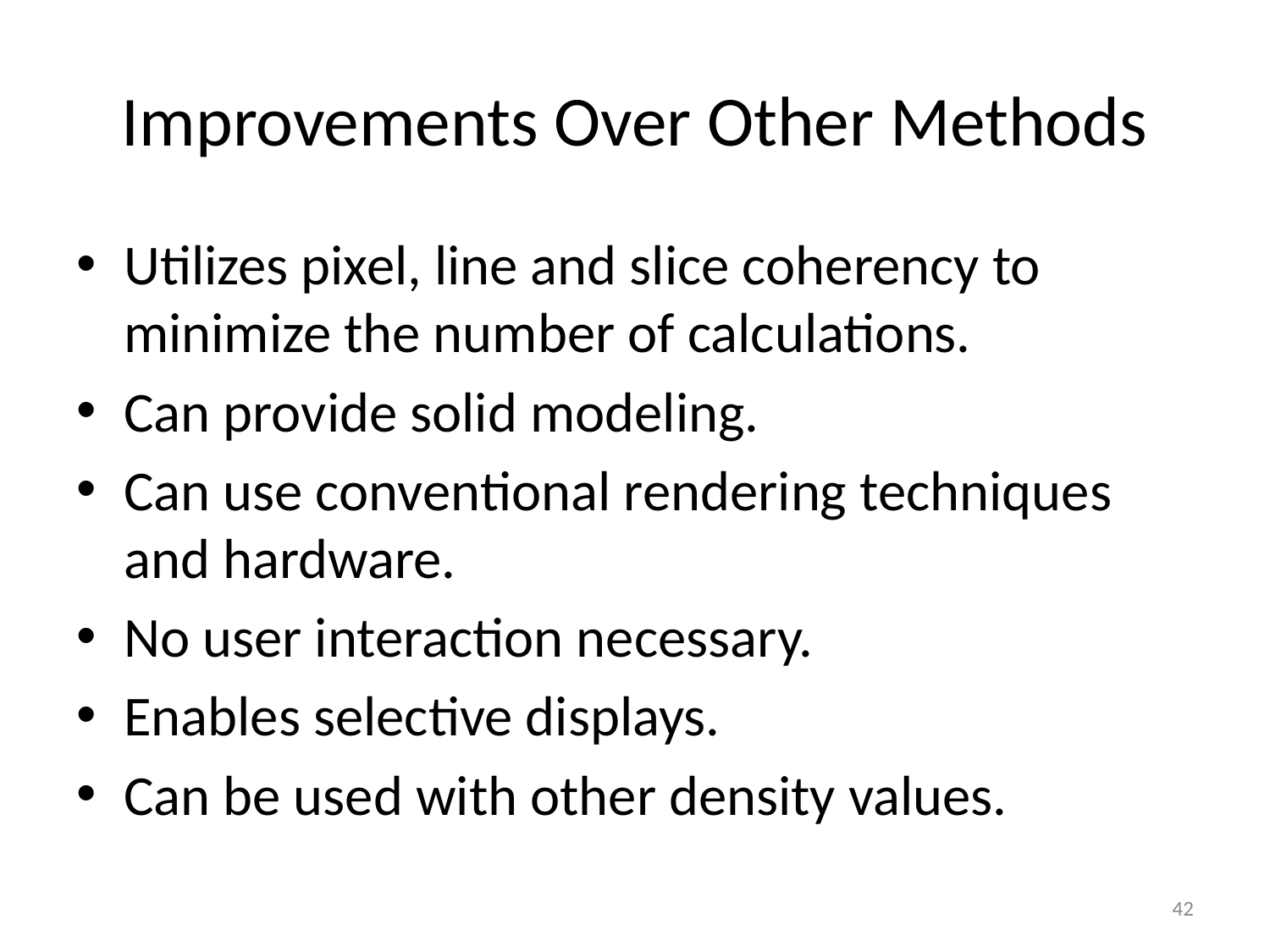

# Improvements Over Other Methods
Utilizes pixel, line and slice coherency to minimize the number of calculations.
Can provide solid modeling.
Can use conventional rendering techniques and hardware.
No user interaction necessary.
Enables selective displays.
Can be used with other density values.
42